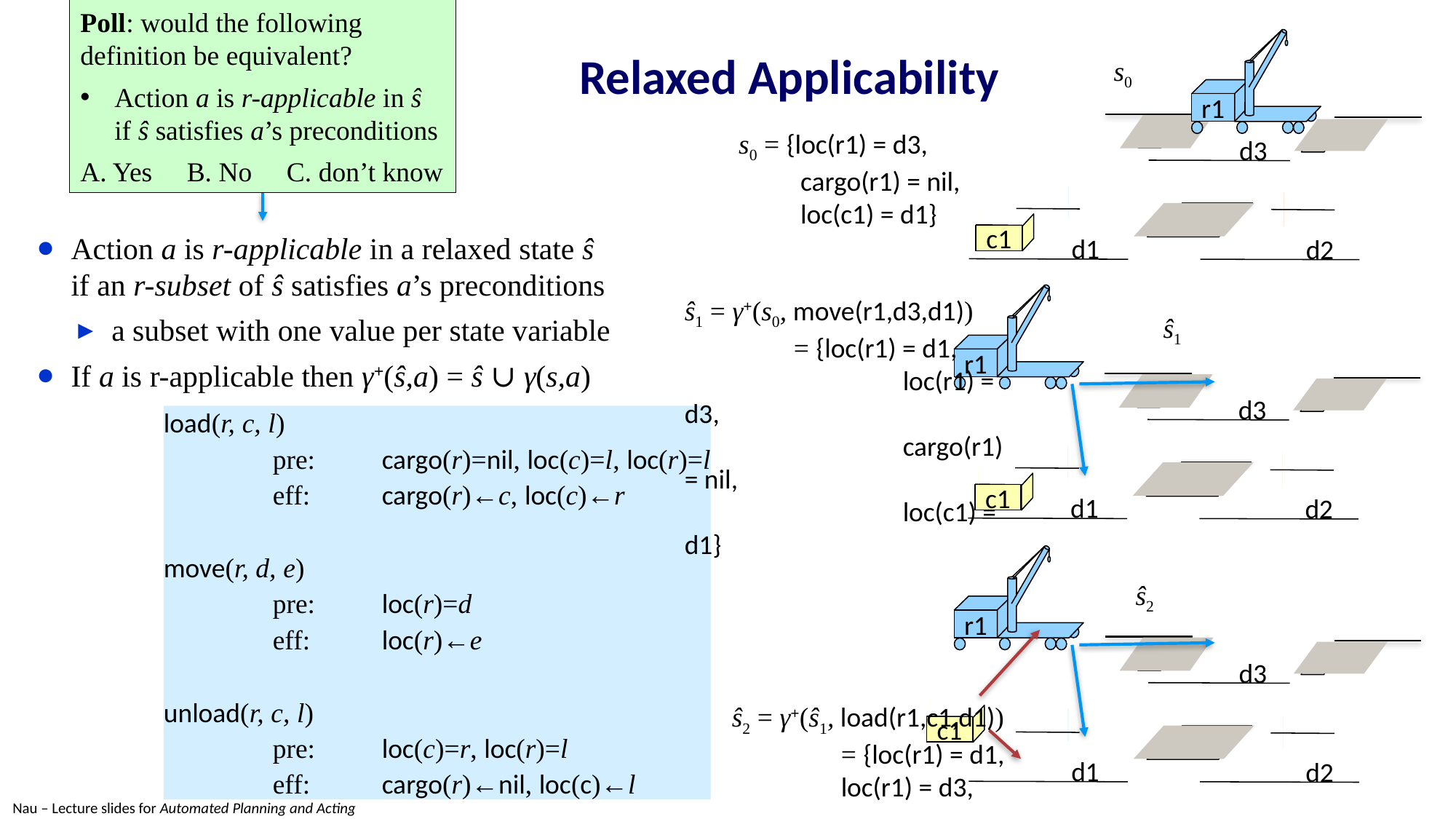

Poll: would the following definition be equivalent?
Action a is r-applicable in ŝ if ŝ satisfies a’s preconditions
A. Yes     B. No     C. don’t know
# Relaxed Applicability

r1

           d3

c1

            d1
             d2
s0
s0 = {loc(r1) = d3,
	cargo(r1) = nil,
	loc(c1) = d1}
Action a is r-applicable in a relaxed state ŝ
if an r-subset of ŝ satisfies a’s preconditions
a subset with one value per state variable
If a is r-applicable then γ+(ŝ,a) = ŝ ∪ γ(s,a)

r1

           d3

c1

            d1
             d2
ŝ1 = γ+(s0, move(r1,d3,d1))
	= {loc(r1) = d1,
		loc(r1) = d3,
		cargo(r1) = nil,
		loc(c1) = d1}

ŝ2 = γ+(ŝ1, load(r1,c1,d1))
	= {loc(r1) = d1,
		loc(r1) = d3,
		cargo(r1) = nil,
		cargo(r1) = c1,
		loc(c1) = r1,
		loc(c1) = d1}
ŝ1
load(r, c, l)
	pre:	cargo(r)=nil, loc(c)=l, loc(r)=l
	eff:	cargo(r)←c, loc(c)←r
move(r, d, e)
	pre:	loc(r)=d
	eff:	loc(r)←e
unload(r, c, l)
	pre:	loc(c)=r, loc(r)=l
	eff:	cargo(r)←nil, loc(c)←l

r1

           d3

c1

            d1
             d2
ŝ2